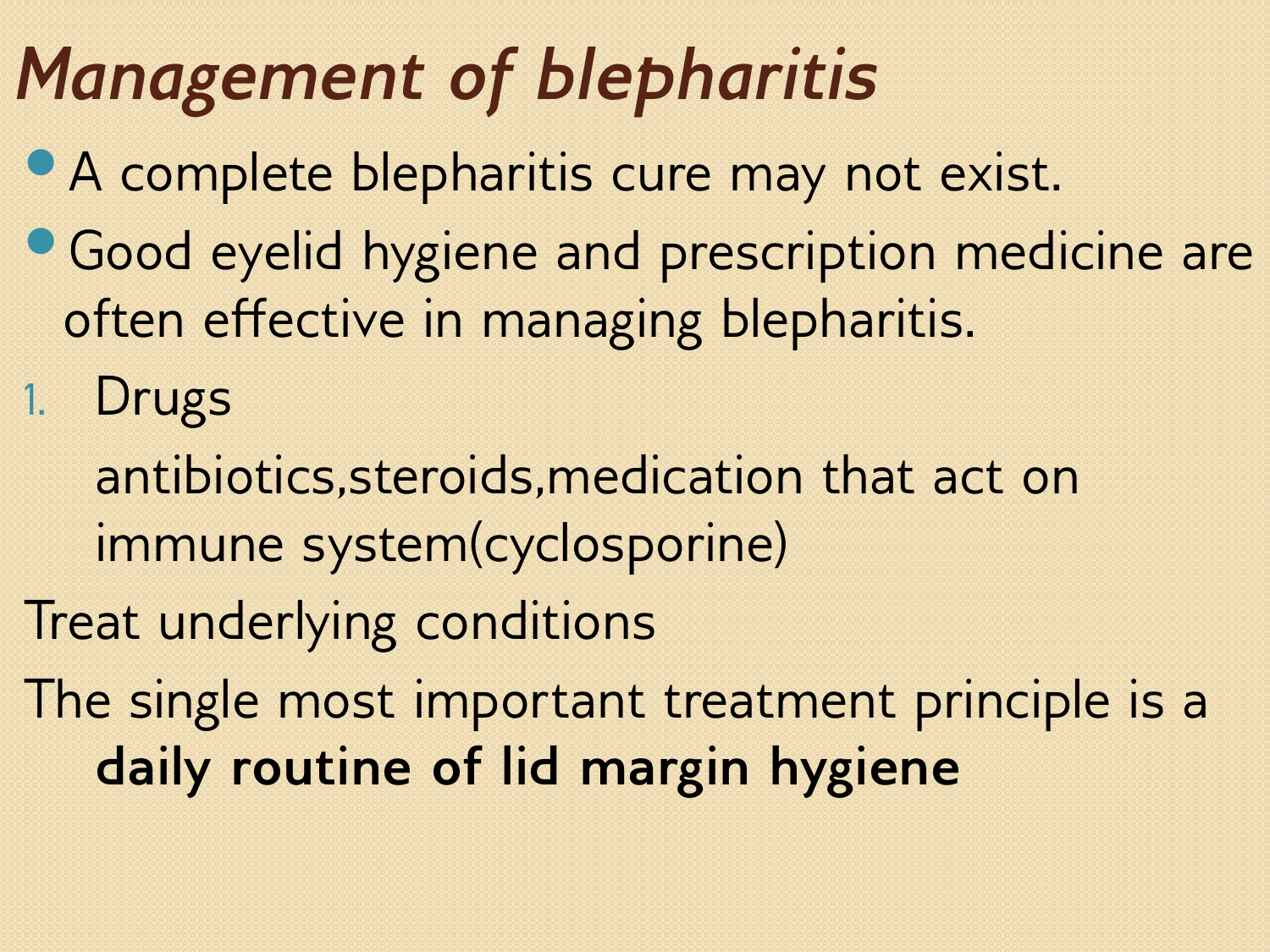

# Management of blepharitis
A complete blepharitis cure may not exist.
Good eyelid hygiene and prescription medicine are often effective in managing blepharitis.
Drugs
	antibiotics,steroids,medication that act on immune system(cyclosporine)
Treat underlying conditions
The single most important treatment principle is a daily routine of lid margin hygiene

91